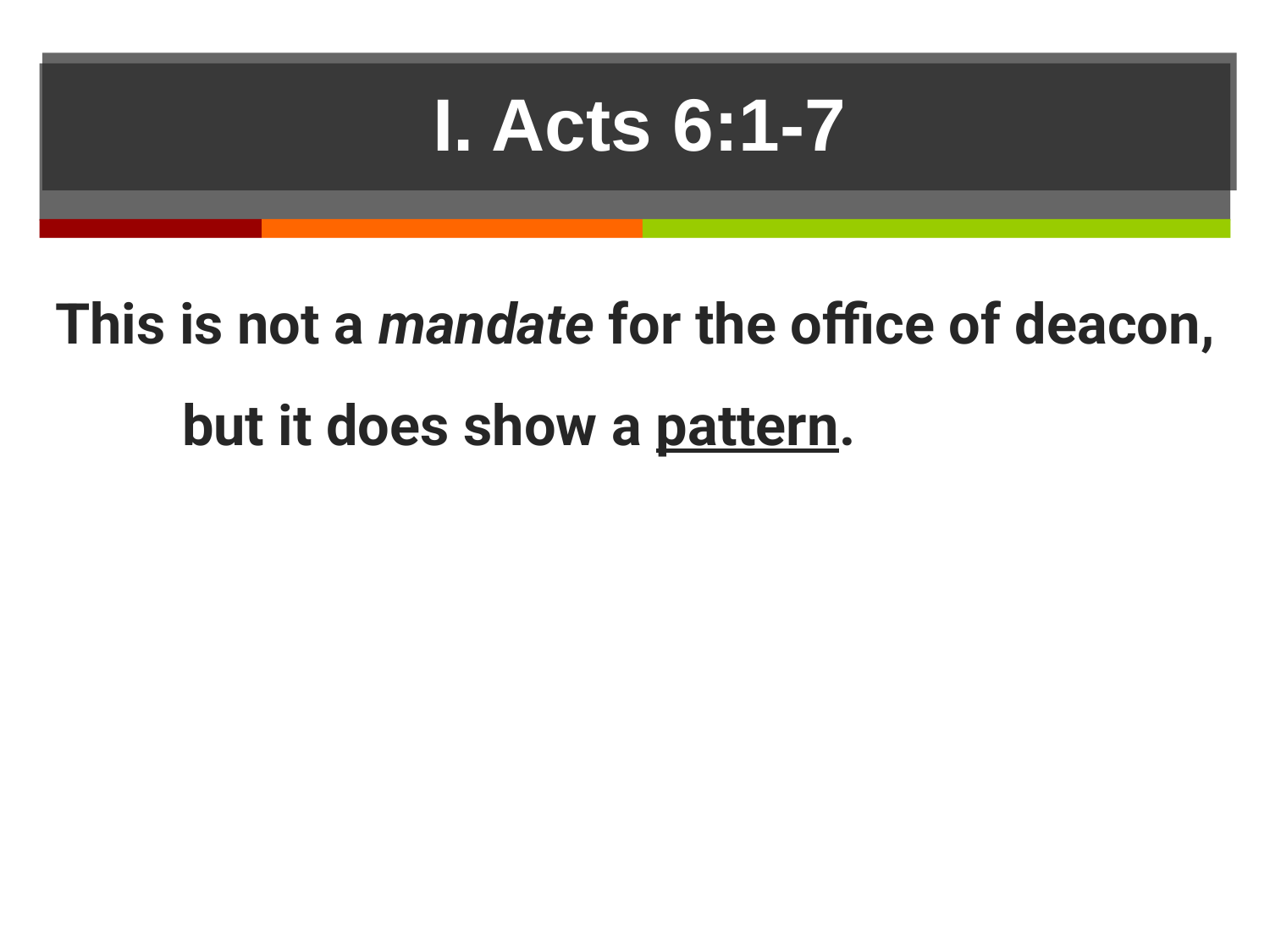

# I. Acts 6:1-7
This is not a mandate for the office of deacon, 	but it does show a pattern.